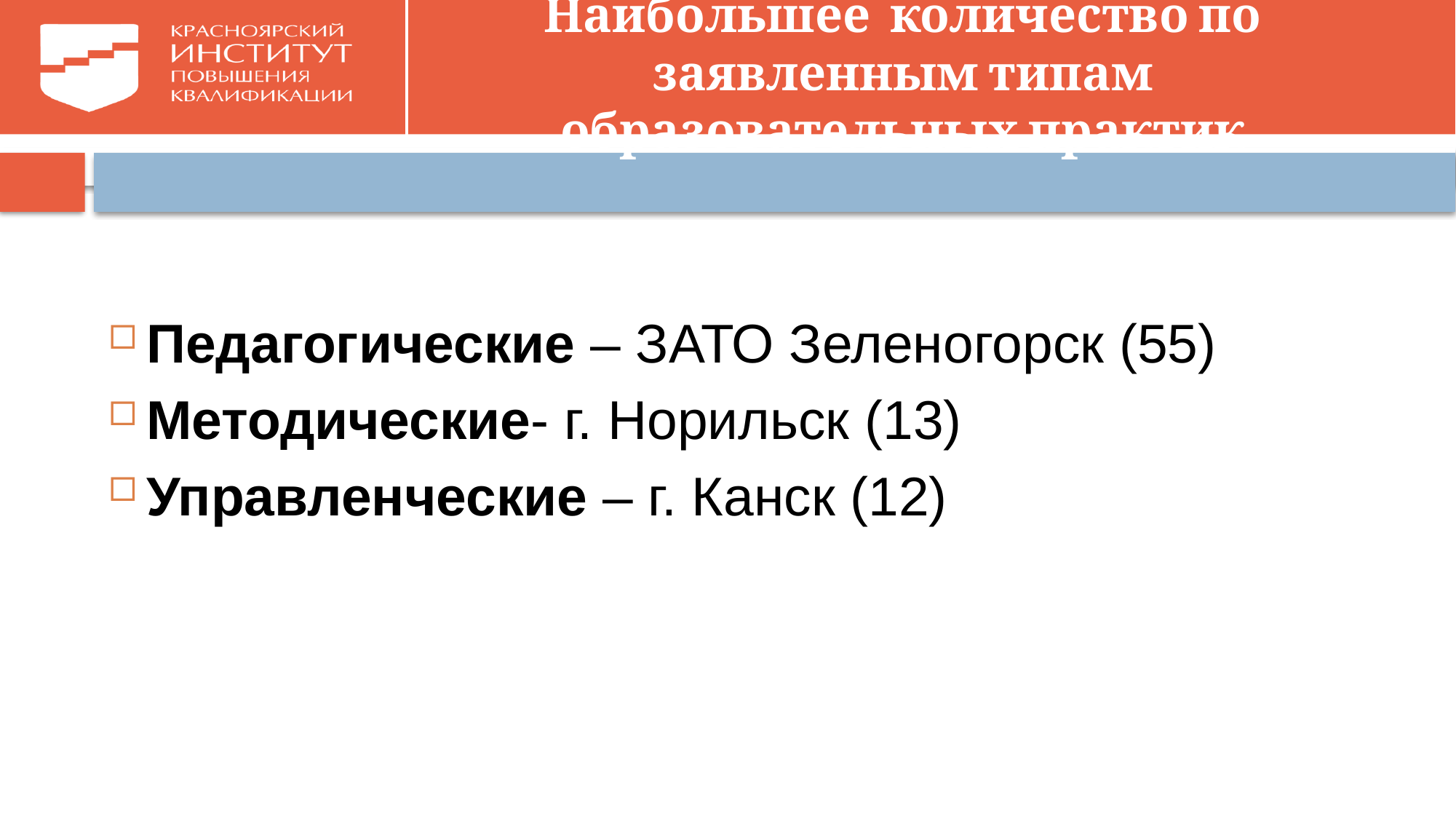

# Наибольшее  количество по заявленным типам образовательных практик
Педагогические – ЗАТО Зеленогорск (55)
Методические- г. Норильск (13)
Управленческие – г. Канск (12)